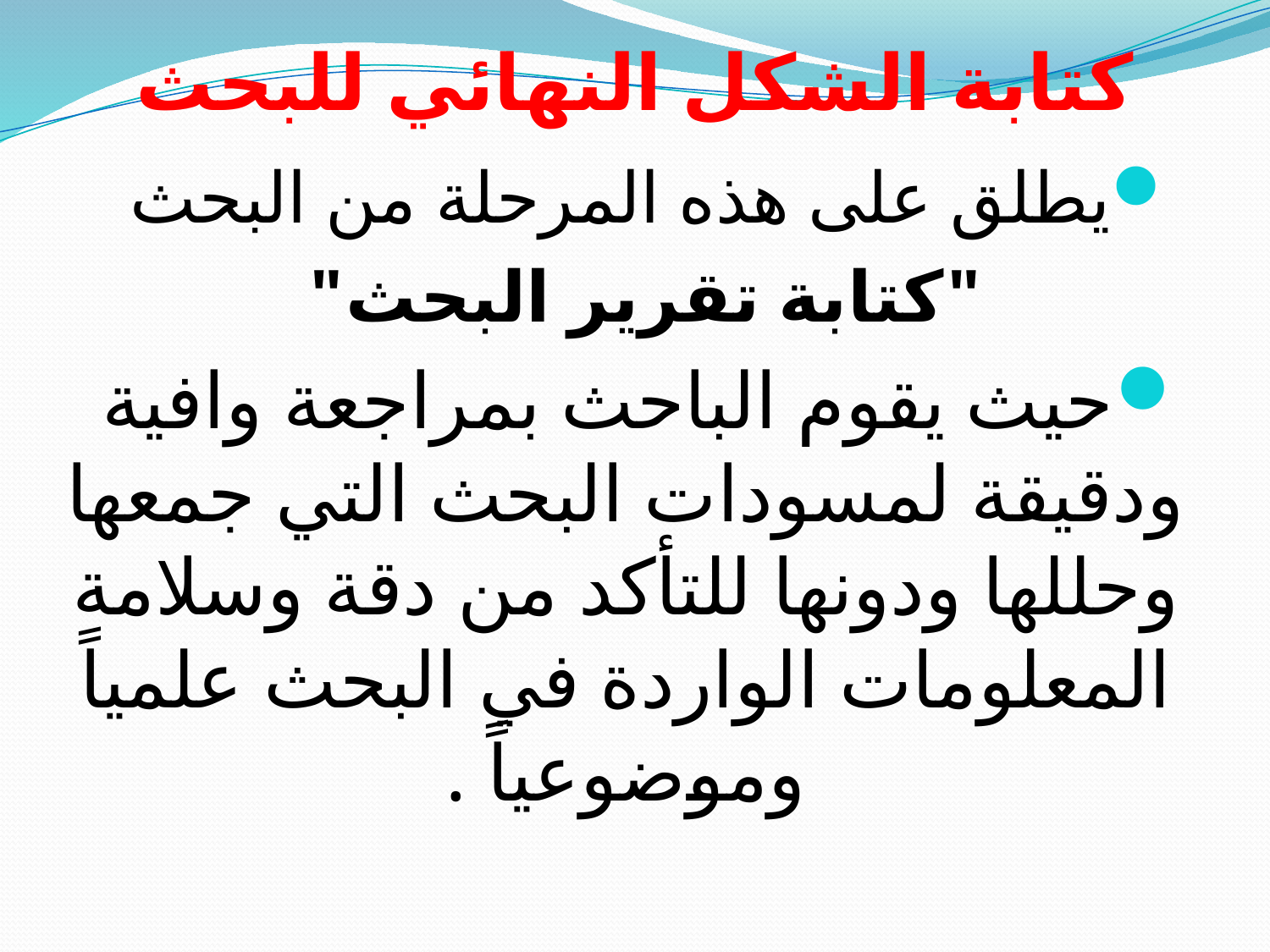

# كتابة الشكل النهائي للبحث
يطلق على هذه المرحلة من البحث
"كتابة تقرير البحث"
حيث يقوم الباحث بمراجعة وافية ودقيقة لمسودات البحث التي جمعها وحللها ودونها للتأكد من دقة وسلامة المعلومات الواردة في البحث علمياً وموضوعياً .